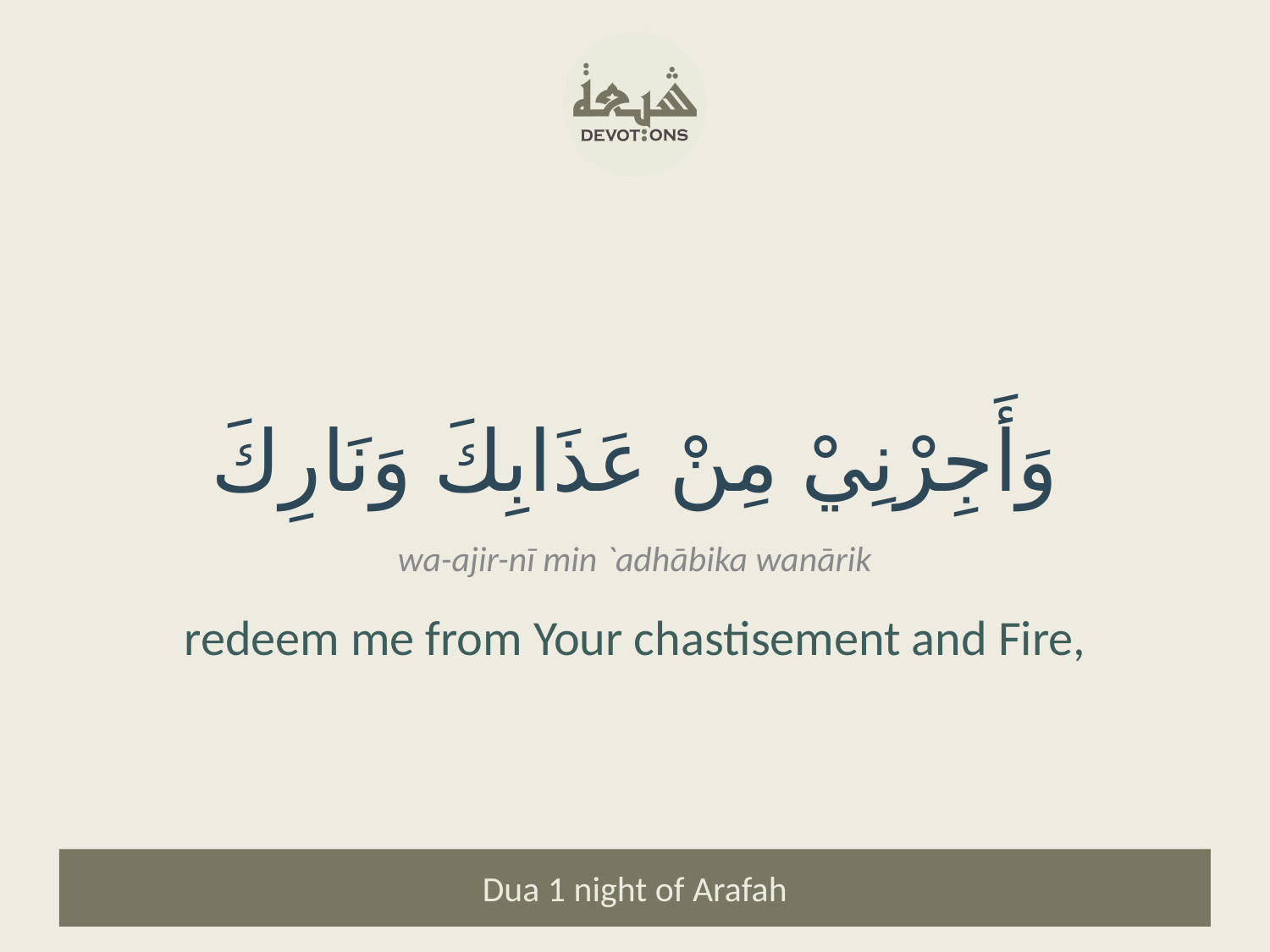

وَأَجِرْنِيْ مِنْ عَذَابِكَ وَنَارِكَ
wa-ajir-nī min `adhābika wanārik
redeem me from Your chastisement and Fire,
Dua 1 night of Arafah